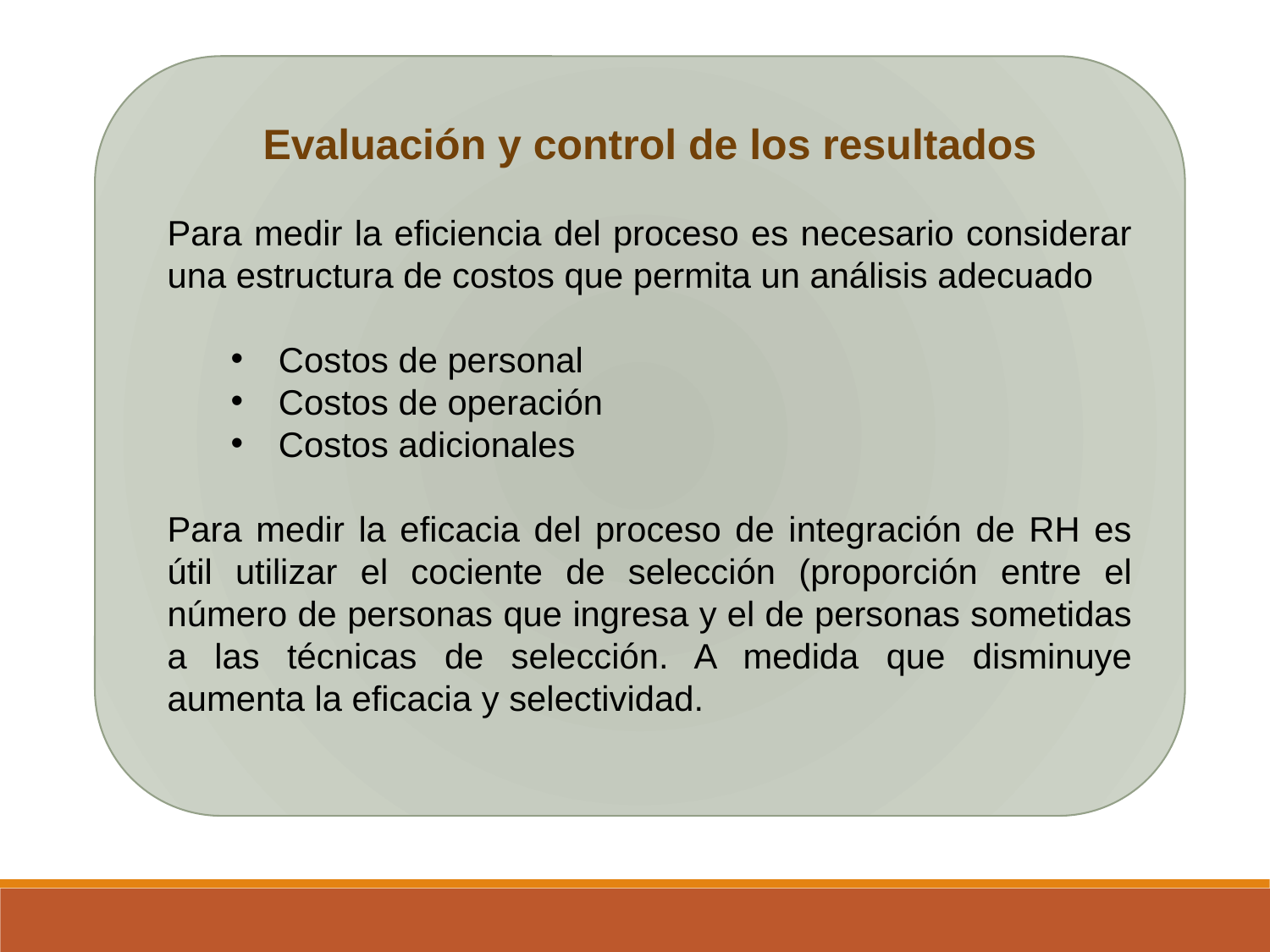

Evaluación y control de los resultados

Para medir la eficiencia del proceso es necesario considerar una estructura de costos que permita un análisis adecuado

Costos de personal
Costos de operación
Costos adicionales

Para medir la eficacia del proceso de integración de RH es útil utilizar el cociente de selección (proporción entre el número de personas que ingresa y el de personas sometidas a las técnicas de selección. A medida que disminuye aumenta la eficacia y selectividad.